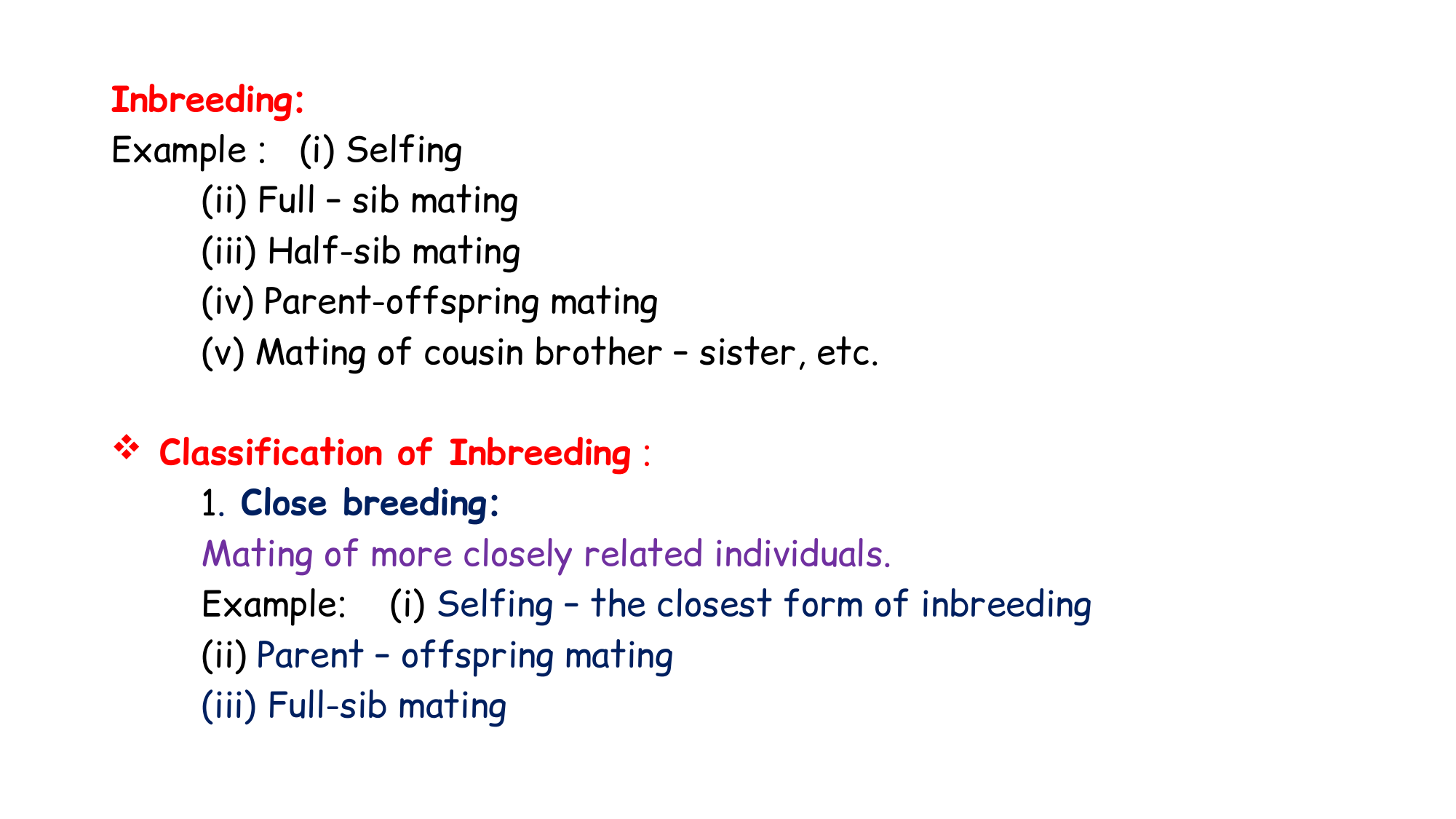

Inbreeding:
Example :   (i) Selfing
		(ii) Full – sib mating
		(iii) Half-sib mating
		(iv) Parent-offspring mating
		(v) Mating of cousin brother – sister, etc.

Classification of Inbreeding :
	1. Close breeding:
		Mating of more closely related individuals.
	Example:    (i) Selfing – the closest form of inbreeding
			(ii) Parent – offspring mating
			(iii) Full-sib mating